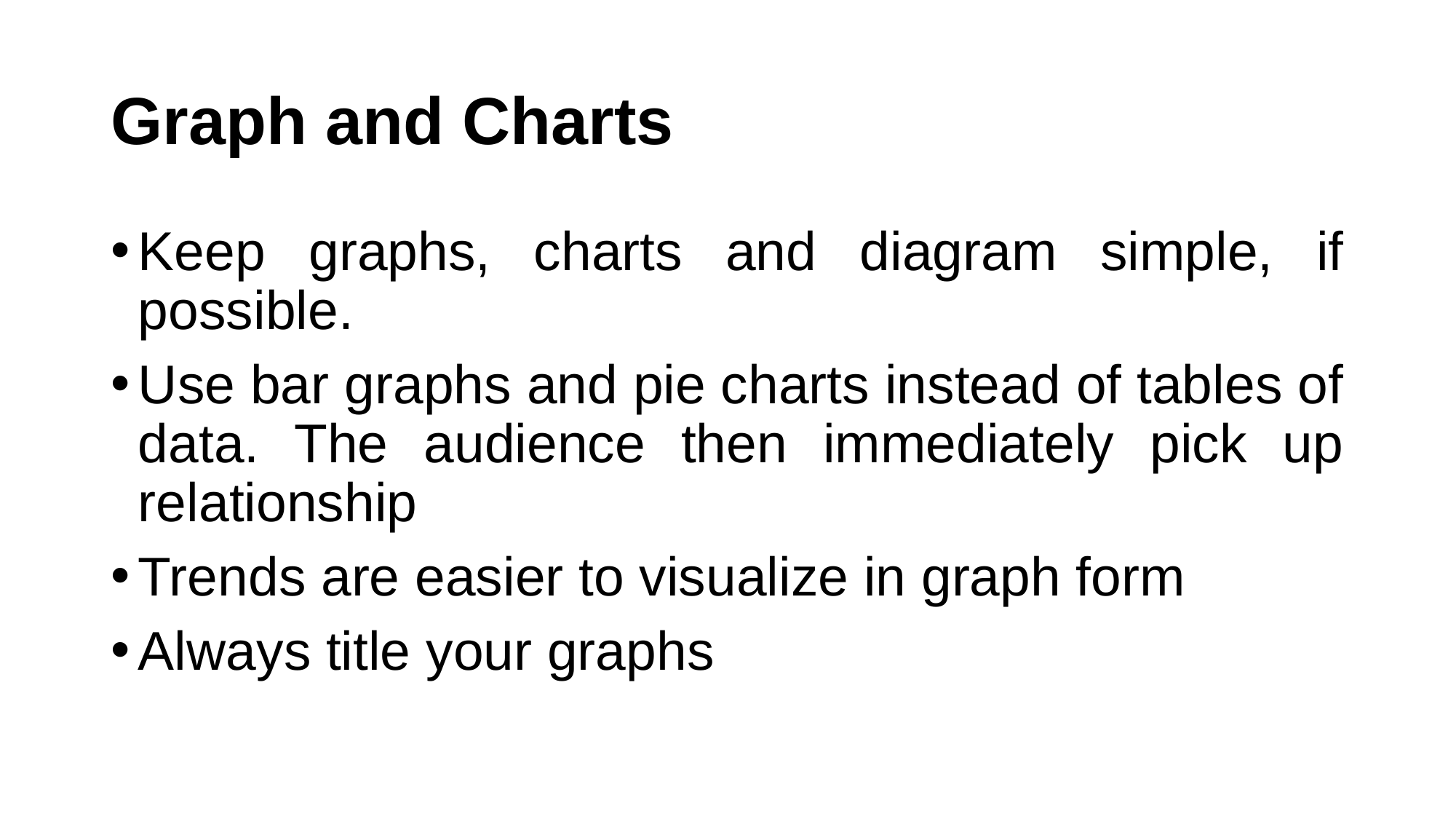

# Graph and Charts
Keep graphs, charts and diagram simple, if possible.
Use bar graphs and pie charts instead of tables of data. The audience then immediately pick up relationship
Trends are easier to visualize in graph form
Always title your graphs